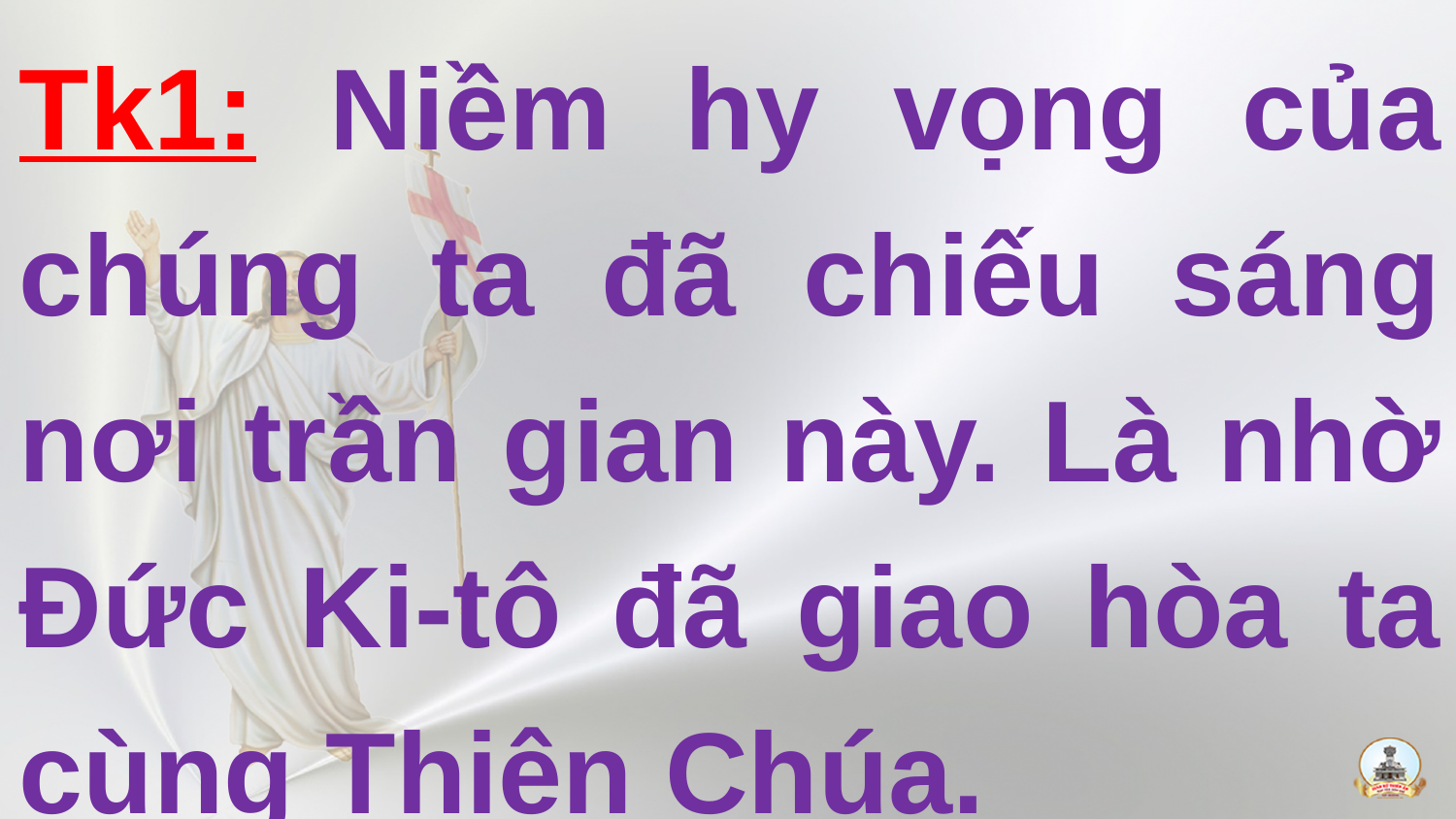

Tk1: Niềm hy vọng của chúng ta đã chiếu sáng nơi trần gian này. Là nhờ Đức Ki-tô đã giao hòa ta cùng Thiên Chúa.